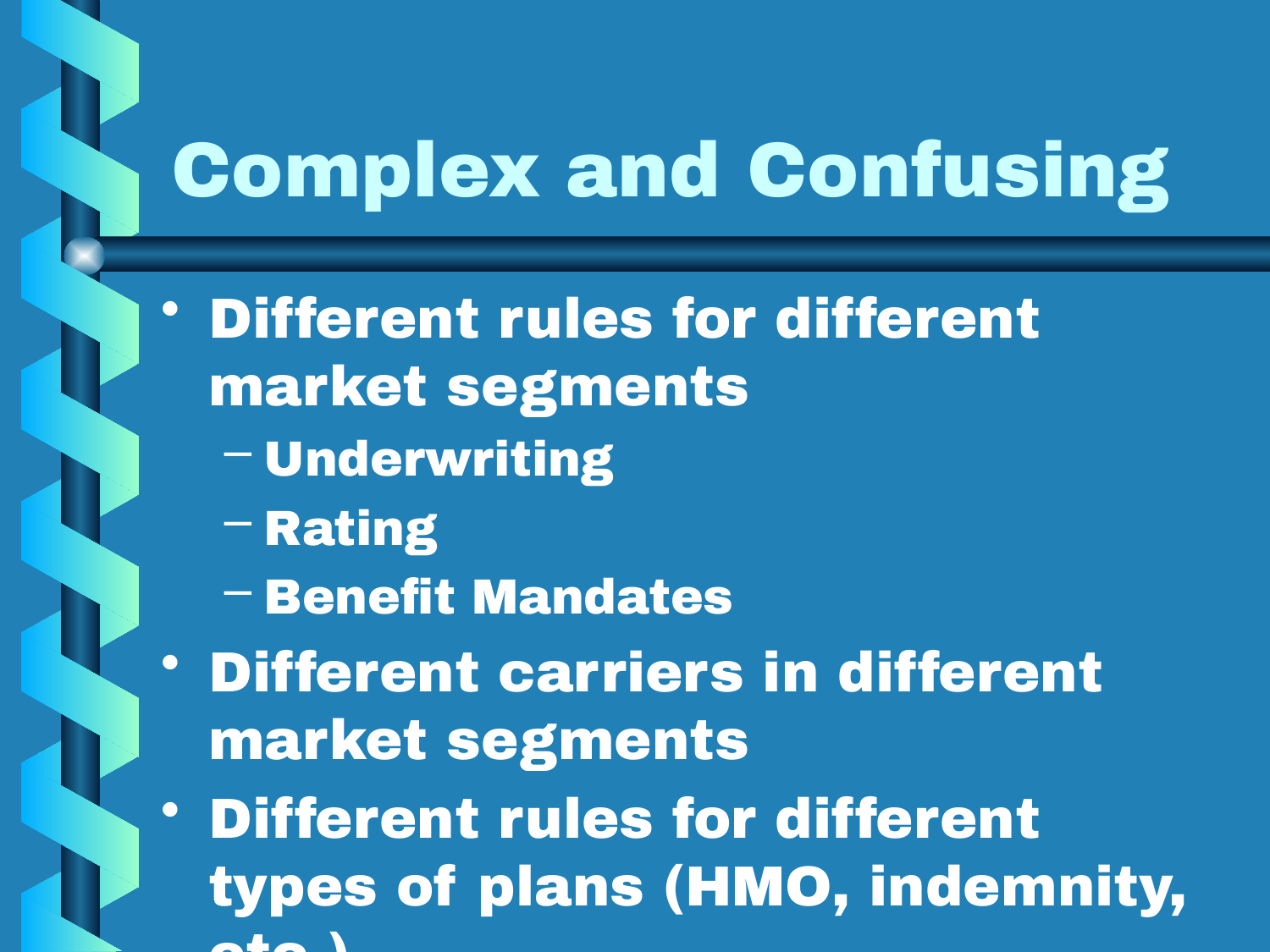

# Complex and Confusing
Different rules for different market segments
Underwriting
Rating
Benefit Mandates
Different carriers in different market segments
Different rules for different types of plans (HMO, indemnity, etc.)